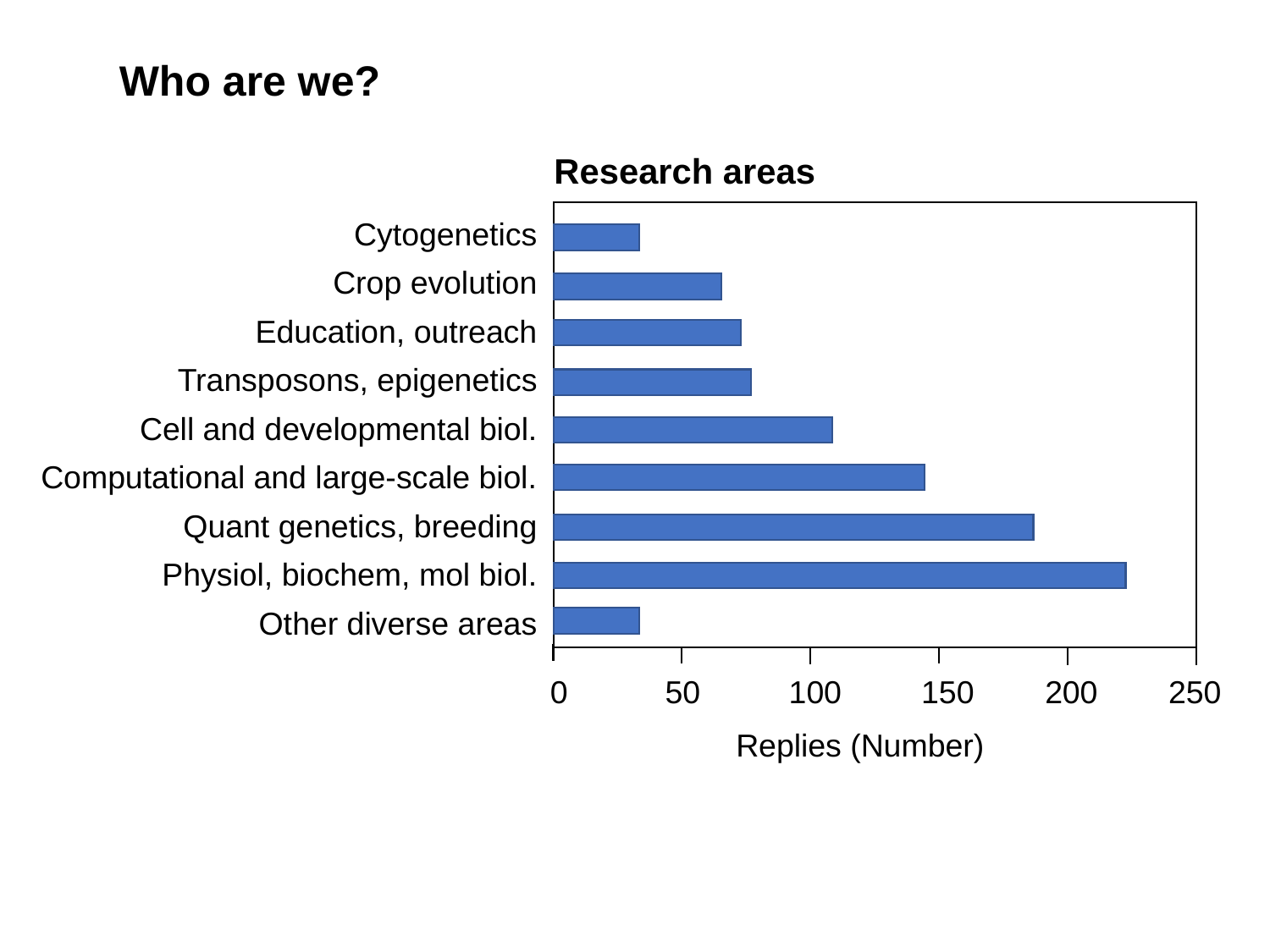

Who are we?
Research areas

Cytogenetics
Crop evolution
Education, outreach
Transposons, epigenetics
Cell and developmental biol.
Computational and large-scale biol.
Quant genetics, breeding
Physiol, biochem, mol biol.
Other diverse areas

0           50          100         150        200        250
Replies (Number)